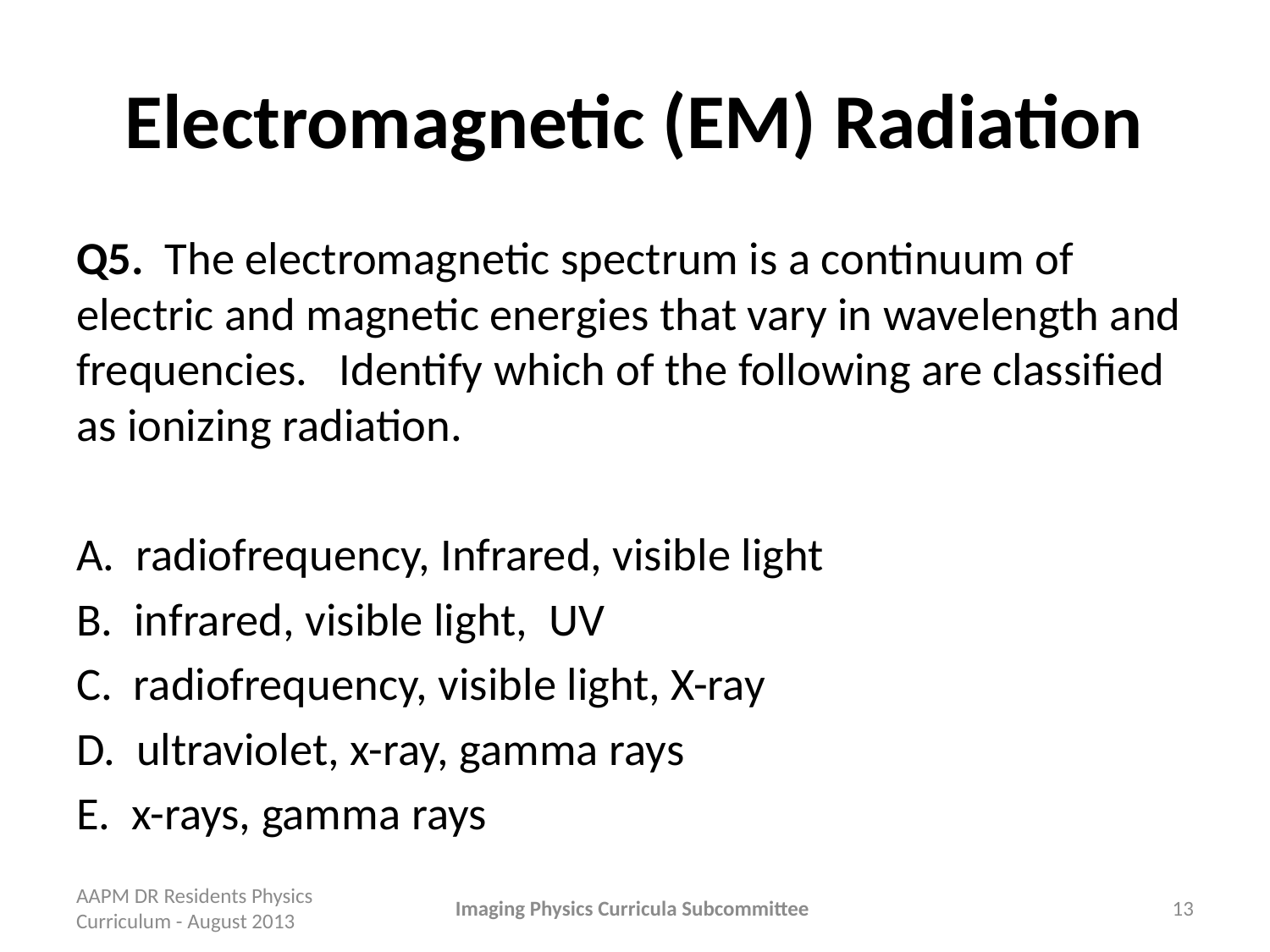

# Electromagnetic (EM) Radiation
Q5.  The electromagnetic spectrum is a continuum of electric and magnetic energies that vary in wavelength and frequencies.   Identify which of the following are classified as ionizing radiation.

A.  radiofrequency, Infrared, visible light
B.  infrared, visible light,  UV
C.  radiofrequency, visible light, X-ray
D.  ultraviolet, x-ray, gamma rays
E.  x-rays, gamma rays
AAPM DR Residents Physics Curriculum - August 2013
Imaging Physics Curricula Subcommittee
13